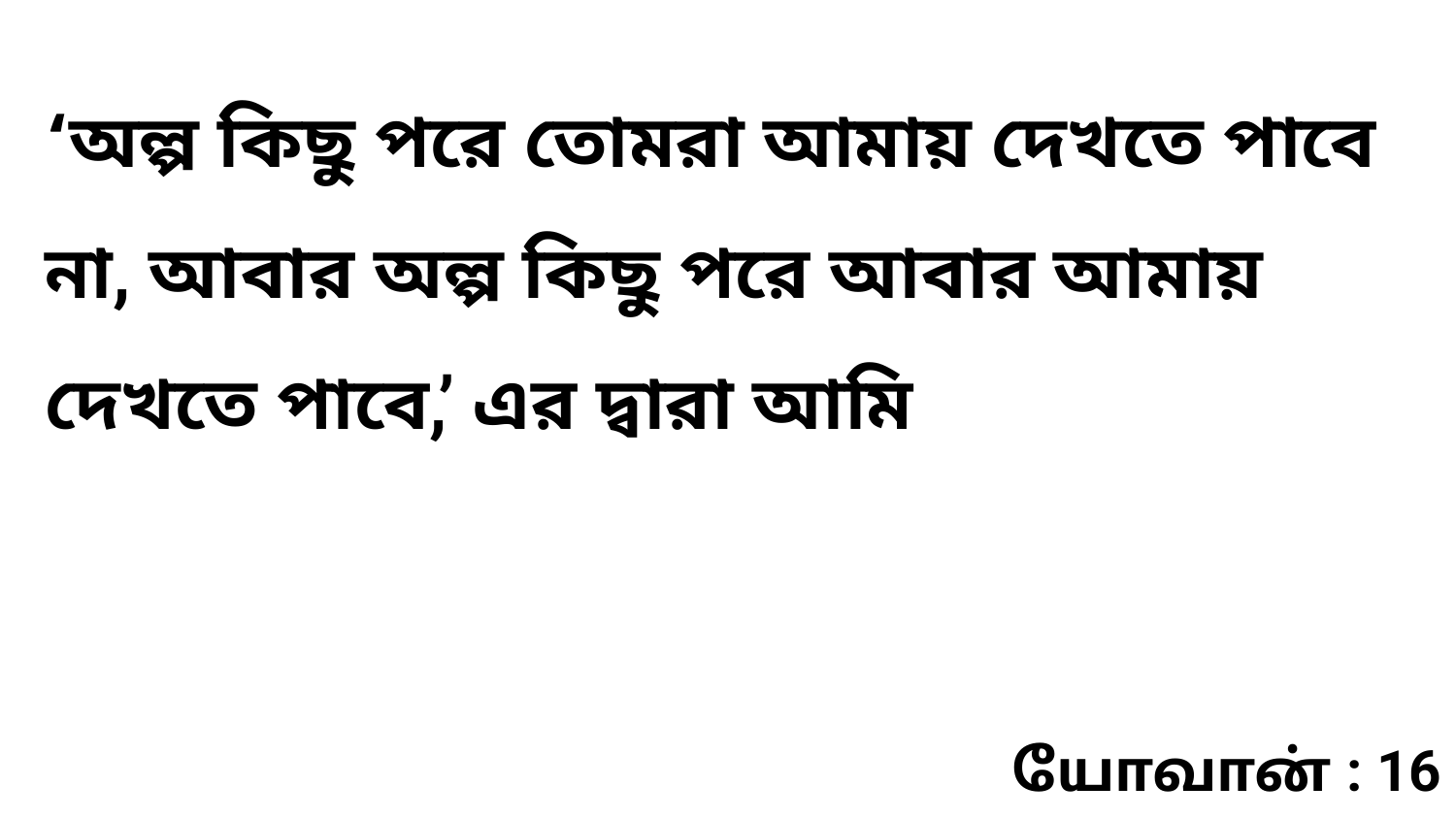

‘অল্প কিছু পরে তোমরা আমায় দেখতে পাবে না, আবার অল্প কিছু পরে আবার আমায় দেখতে পাবে,’ এর দ্বারা আমি
யோவான் : 16